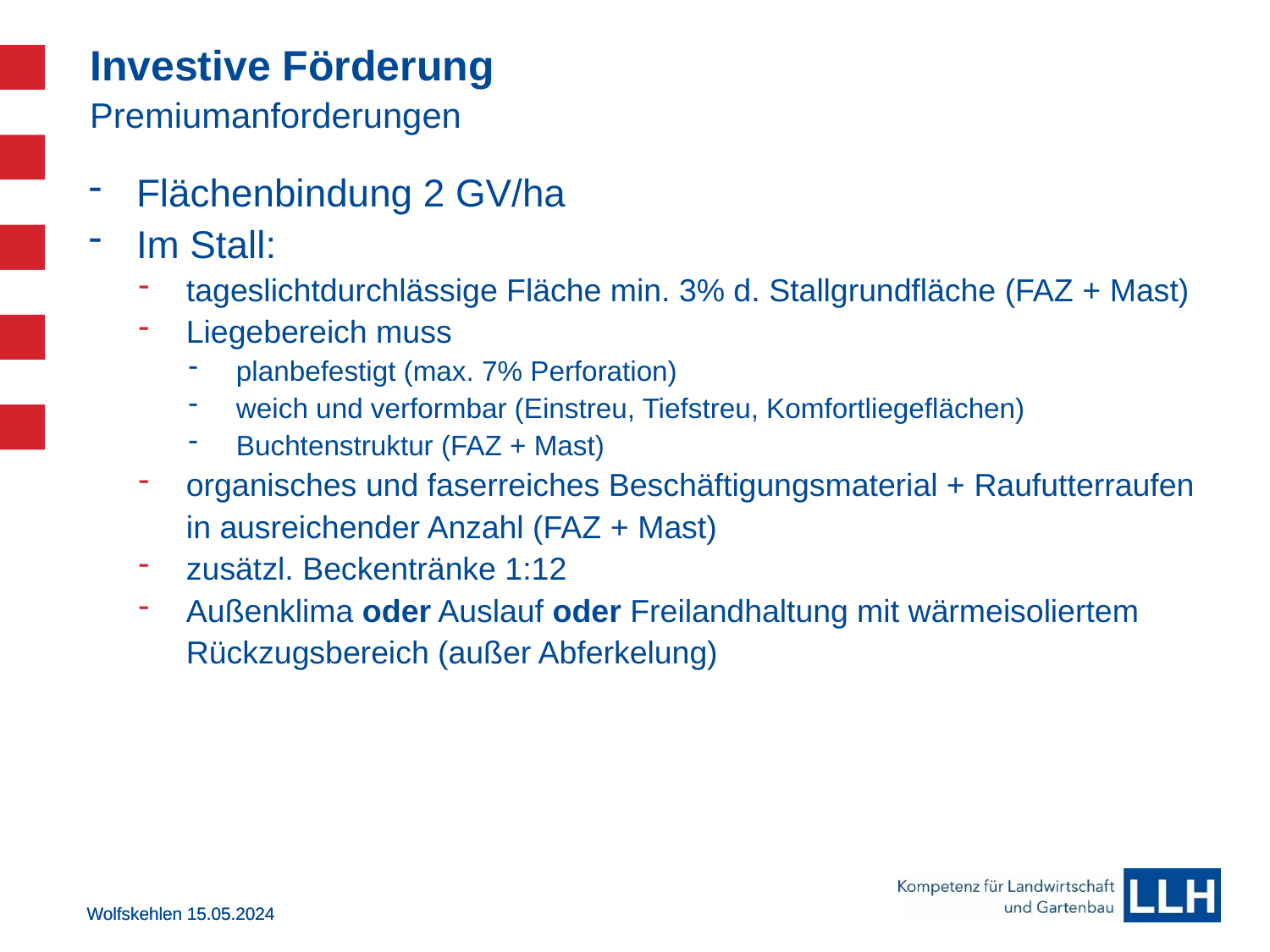

# Investive Förderung Premiumanforderungen
Flächenbindung 2 GV/ha
Im Stall:
tageslichtdurchlässige Fläche min. 3% d. Stallgrundfläche (FAZ + Mast)
Liegebereich muss
planbefestigt (max. 7% Perforation)
weich und verformbar (Einstreu, Tiefstreu, Komfortliegeflächen)
Buchtenstruktur (FAZ + Mast)
organisches und faserreiches Beschäftigungsmaterial + Raufutterraufen in ausreichender Anzahl (FAZ + Mast)
zusätzl. Beckentränke 1:12
Außenklima oder Auslauf oder Freilandhaltung mit wärmeisoliertem Rückzugsbereich (außer Abferkelung)